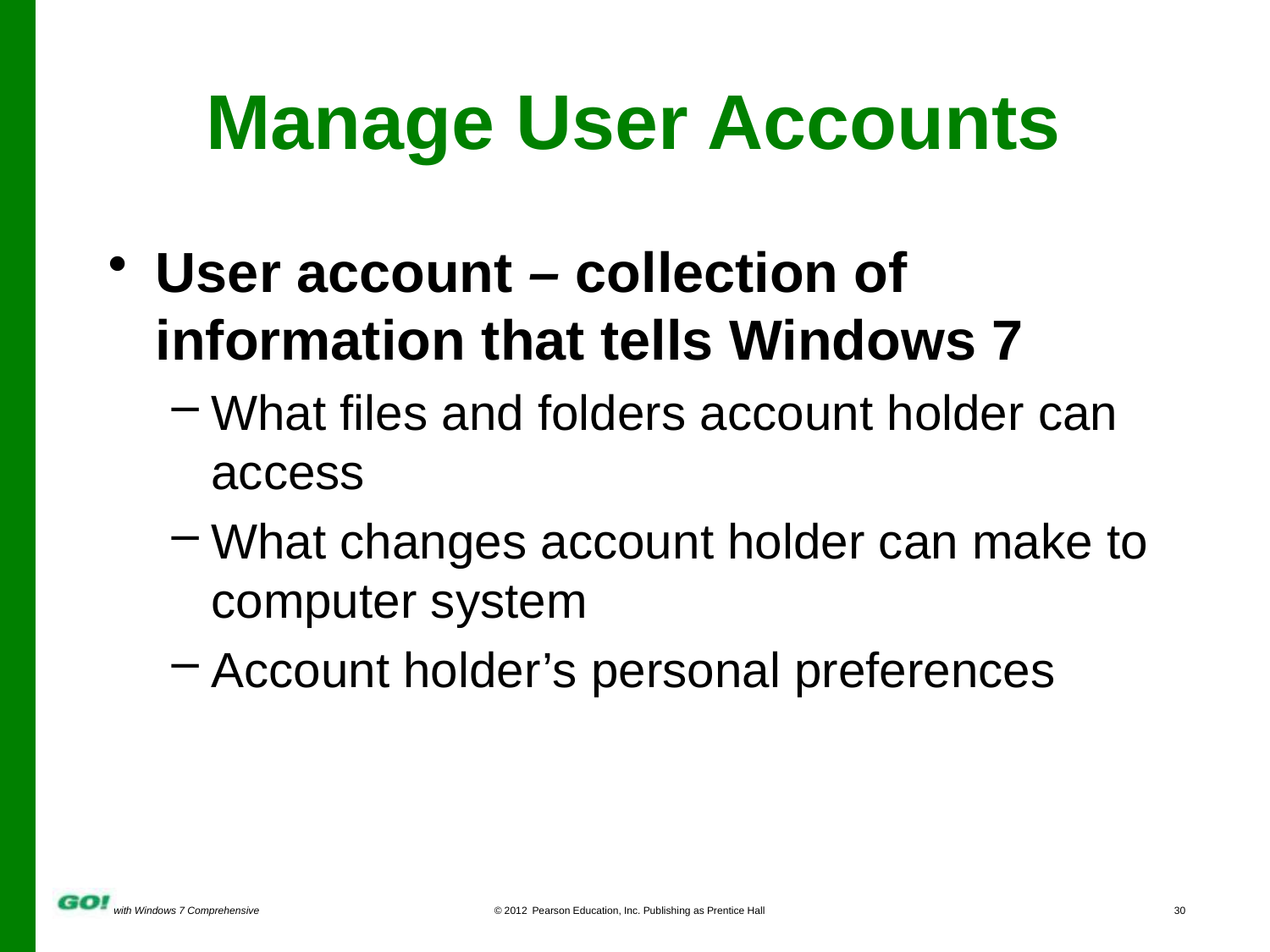

# Manage User Accounts
User account – collection of information that tells Windows 7
What files and folders account holder can access
What changes account holder can make to computer system
Account holder’s personal preferences